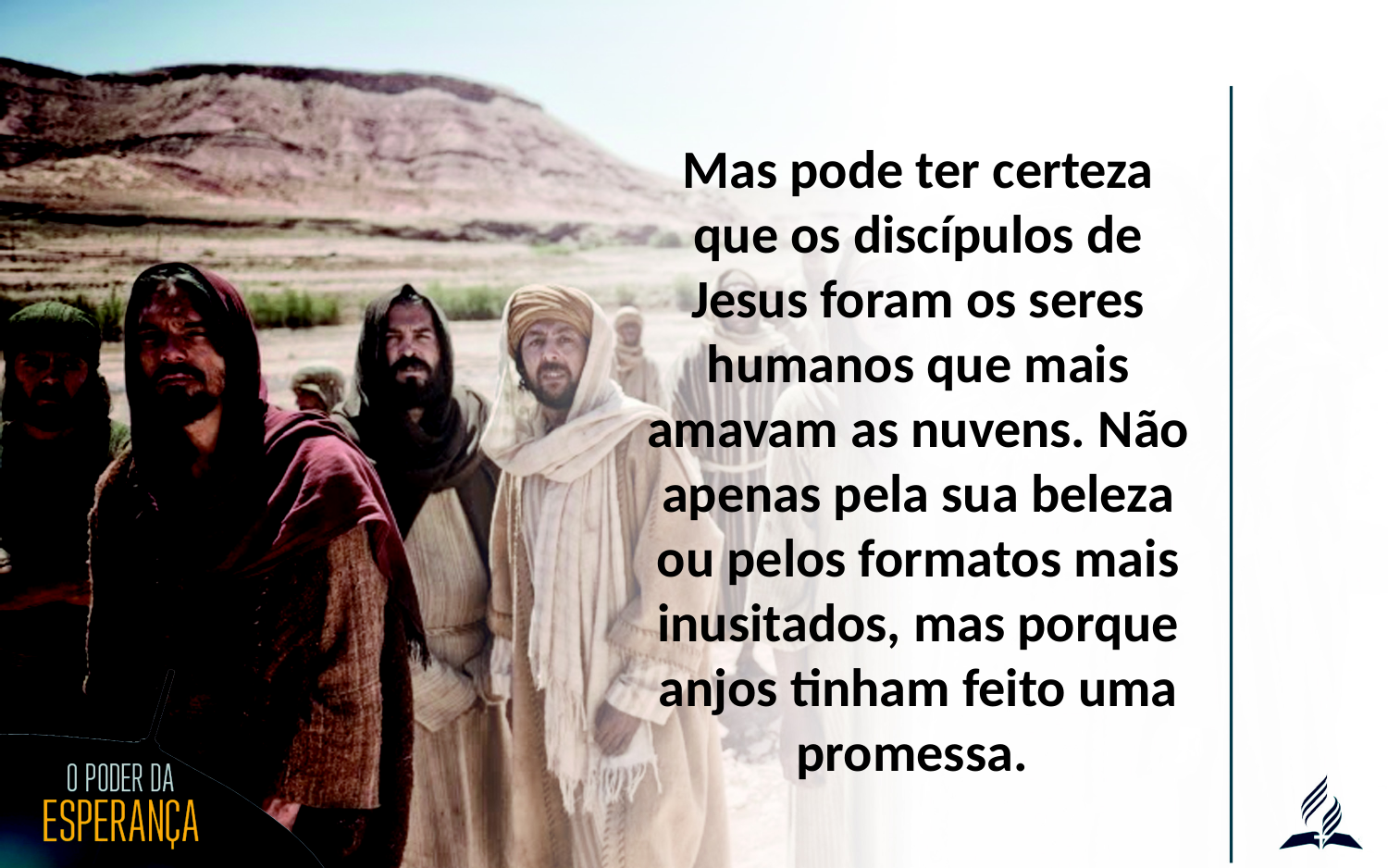

Mas pode ter certeza que os discípulos de Jesus foram os seres humanos que mais amavam as nuvens. Não apenas pela sua beleza ou pelos formatos mais inusitados, mas porque anjos tinham feito uma promessa.